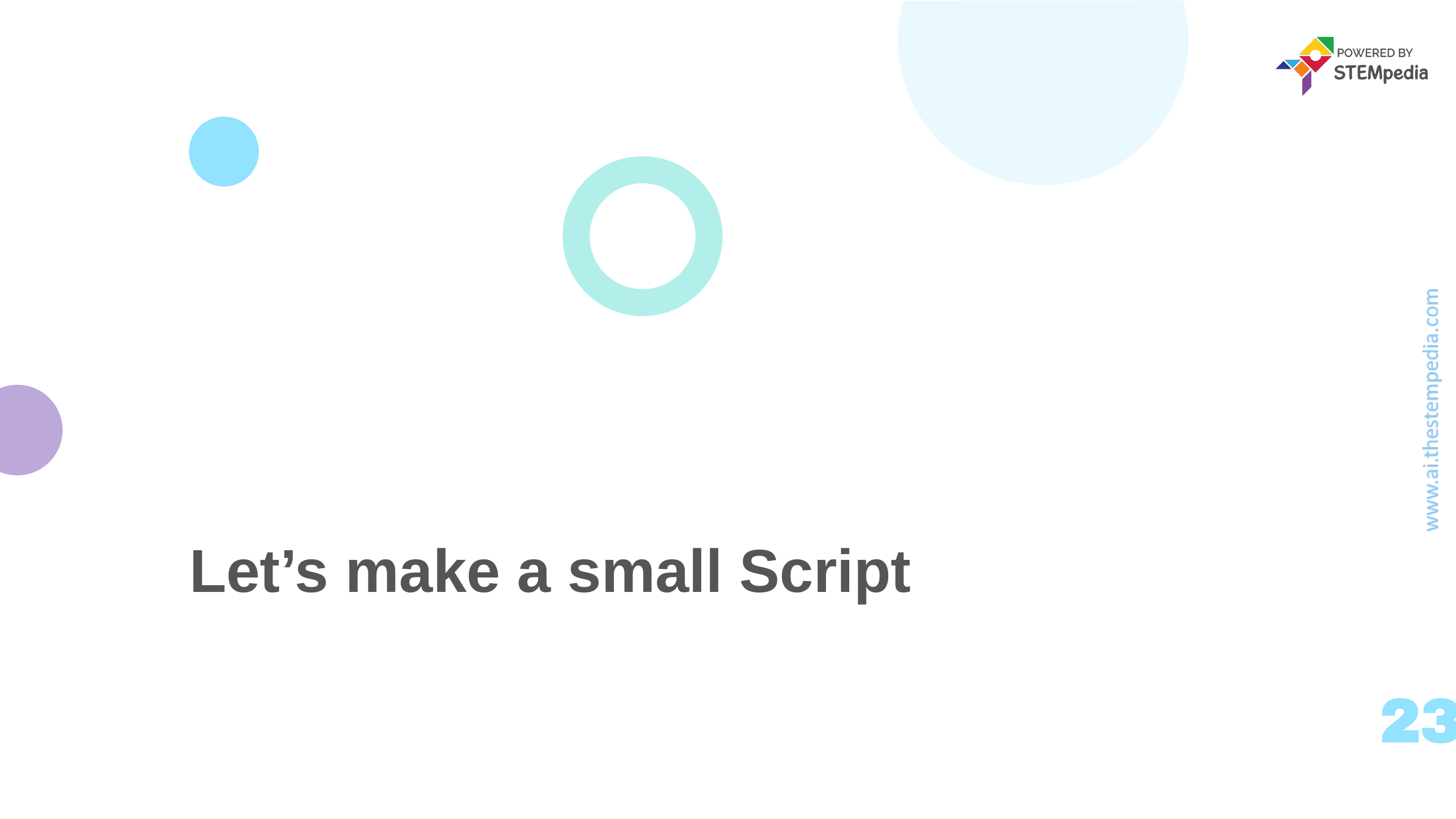

# Let’s make a small Script

23